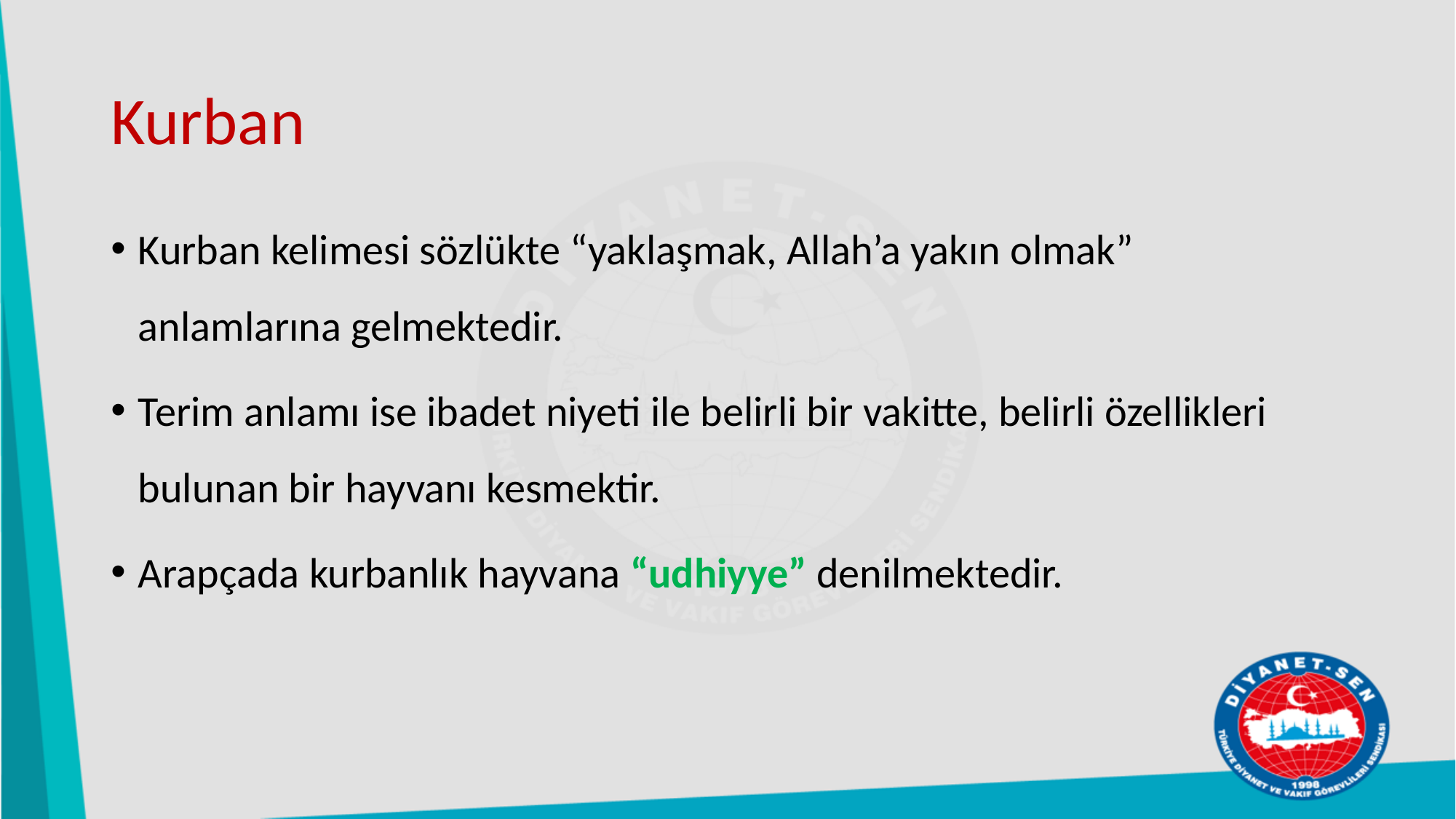

# Kurban
Kurban kelimesi sözlükte “yaklaşmak, Allah’a yakın olmak” anlamlarına gelmektedir.
Terim anlamı ise ibadet niyeti ile belirli bir vakitte, belirli özellikleri bulunan bir hayvanı kesmektir.
Arapçada kurbanlık hayvana “udhiyye” denilmektedir.